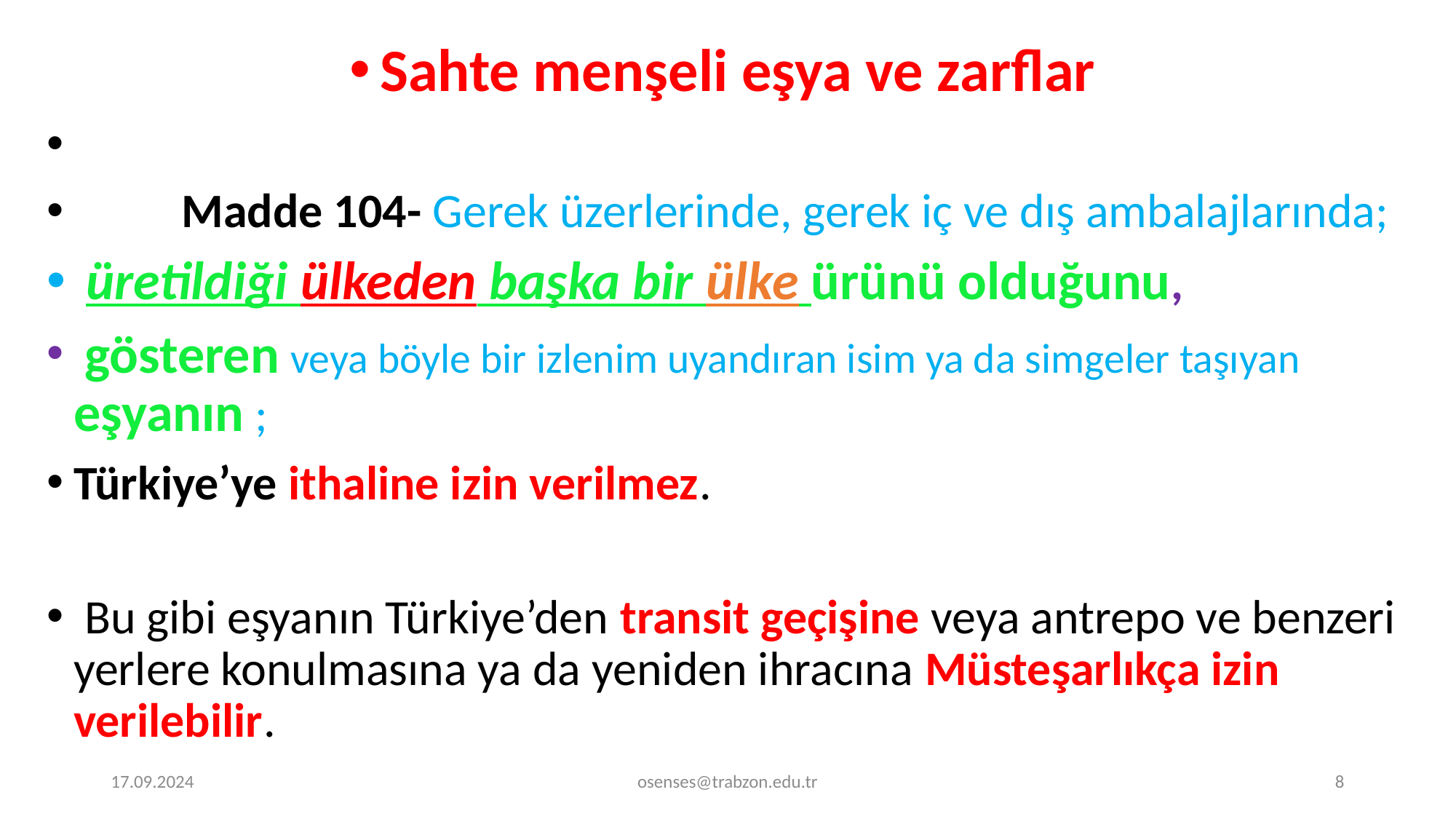

Sahte menşeli eşya ve zarflar

	Madde 104- Gerek üzerlerinde, gerek iç ve dış ambalajlarında;
 üretildiği ülkeden başka bir ülke ürünü olduğunu,
 gösteren veya böyle bir izlenim uyandıran isim ya da simgeler taşıyan eşyanın ;
Türkiye’ye ithaline izin verilmez.

 Bu gibi eşyanın Türkiye’den transit geçişine veya antrepo ve benzeri yerlere konulmasına ya da yeniden ihracına Müsteşarlıkça izin verilebilir.

17.09.2024
osenses@trabzon.edu.tr
8